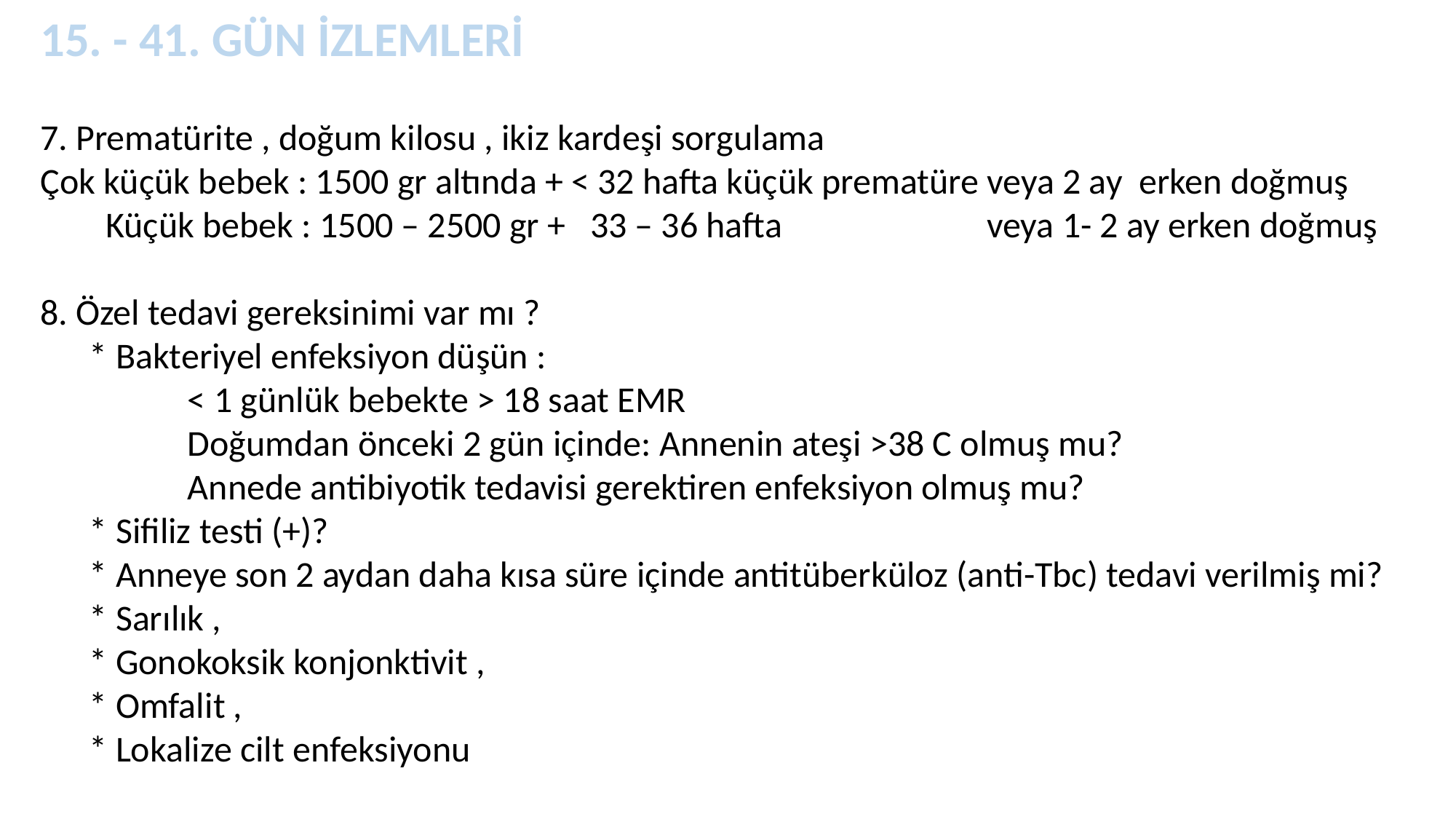

15. - 41. GÜN İZLEMLERİ

7. Prematürite , doğum kilosu , ikiz kardeşi sorgulama
Çok küçük bebek : 1500 gr altında + < 32 hafta küçük prematüre veya 2 ay  erken doğmuş
        Küçük bebek : 1500 – 2500 gr +   33 – 36 hafta                         veya 1- 2 ay erken doğmuş

8. Özel tedavi gereksinimi var mı ?
      * Bakteriyel enfeksiyon düşün :
                  < 1 günlük bebekte > 18 saat EMR
                  Doğumdan önceki 2 gün içinde: Annenin ateşi >38 C olmuş mu?
                  Annede antibiyotik tedavisi gerektiren enfeksiyon olmuş mu?
      * Sifiliz testi (+)?
      * Anneye son 2 aydan daha kısa süre içinde antitüberküloz (anti-Tbc) tedavi verilmiş mi?
      * Sarılık ,
      * Gonokoksik konjonktivit ,
      * Omfalit ,
      * Lokalize cilt enfeksiyonu